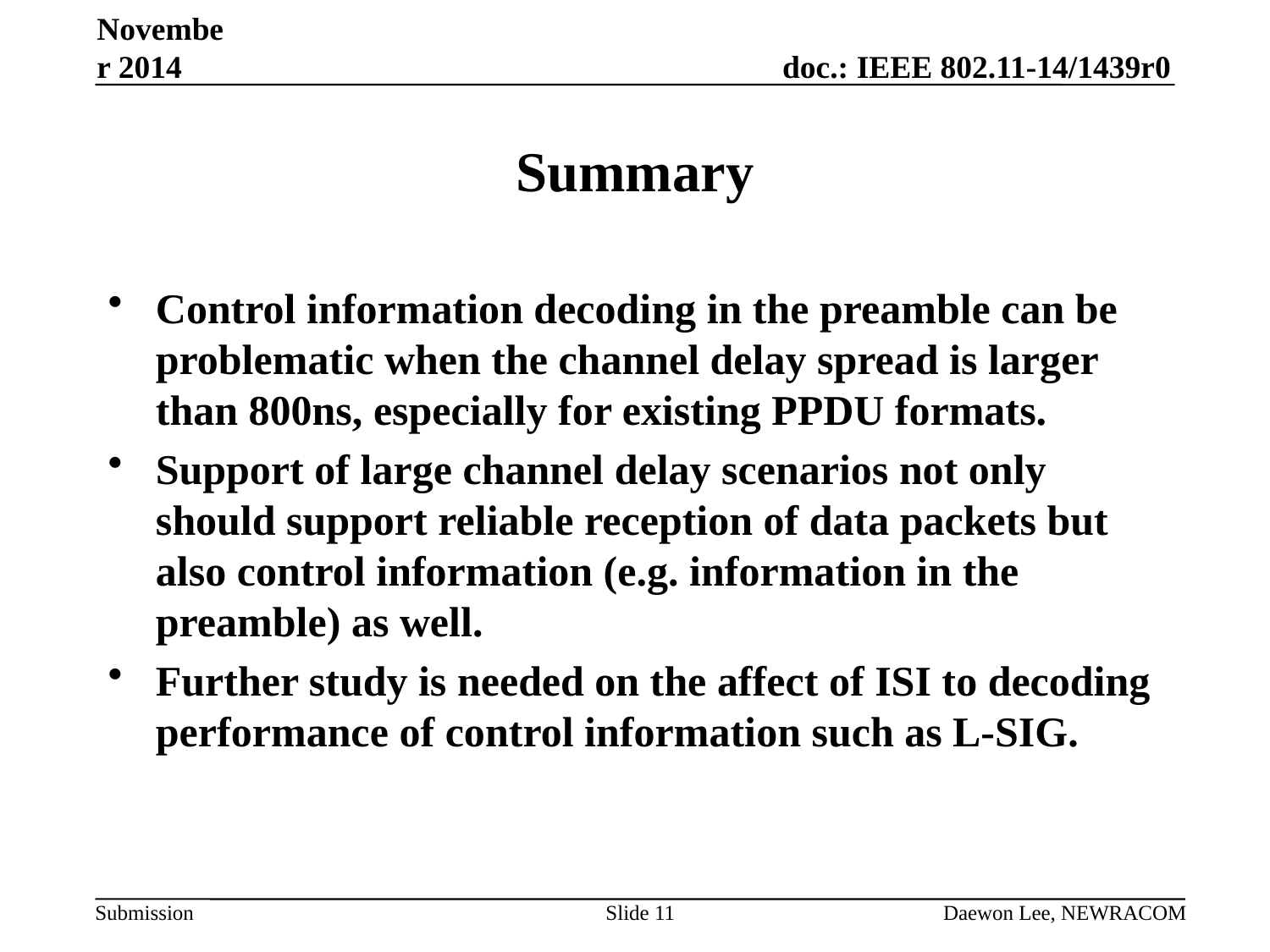

November 2014
# Summary
Control information decoding in the preamble can be problematic when the channel delay spread is larger than 800ns, especially for existing PPDU formats.
Support of large channel delay scenarios not only should support reliable reception of data packets but also control information (e.g. information in the preamble) as well.
Further study is needed on the affect of ISI to decoding performance of control information such as L-SIG.

Slide 11
Daewon Lee, NEWRACOM